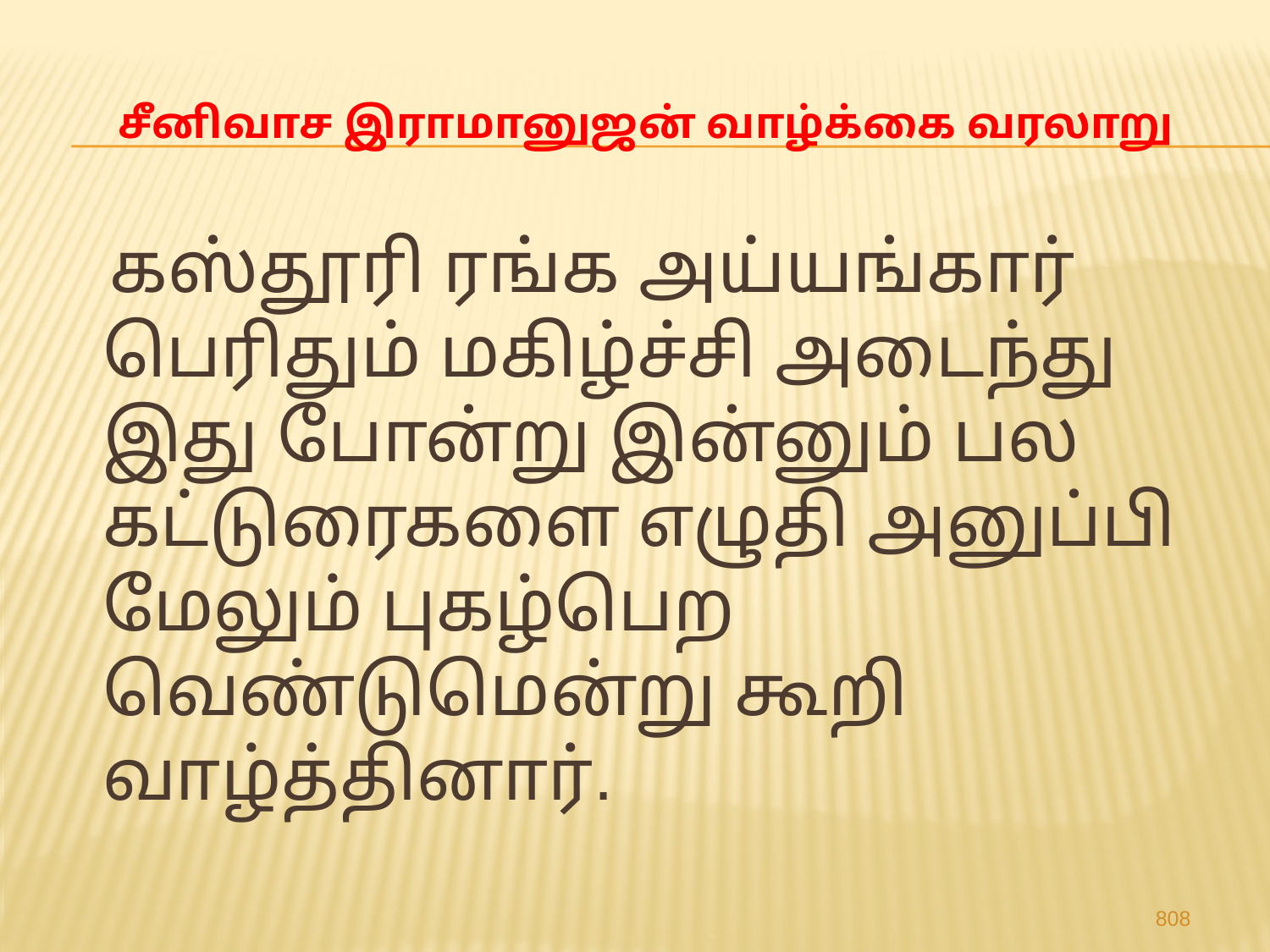

# சீனிவாச இராமானுஜன் வாழ்க்கை வரலாறு
   கஸ்தூரி ரங்க அய்யங்கார் பெரிதும் மகிழ்ச்சி அடைந்து இது போன்று இன்னும் பல கட்டுரைகளை எழுதி அனுப்பி மேலும் புகழ்பெற வெண்டுமென்று கூறி வாழ்த்தினார்.

808